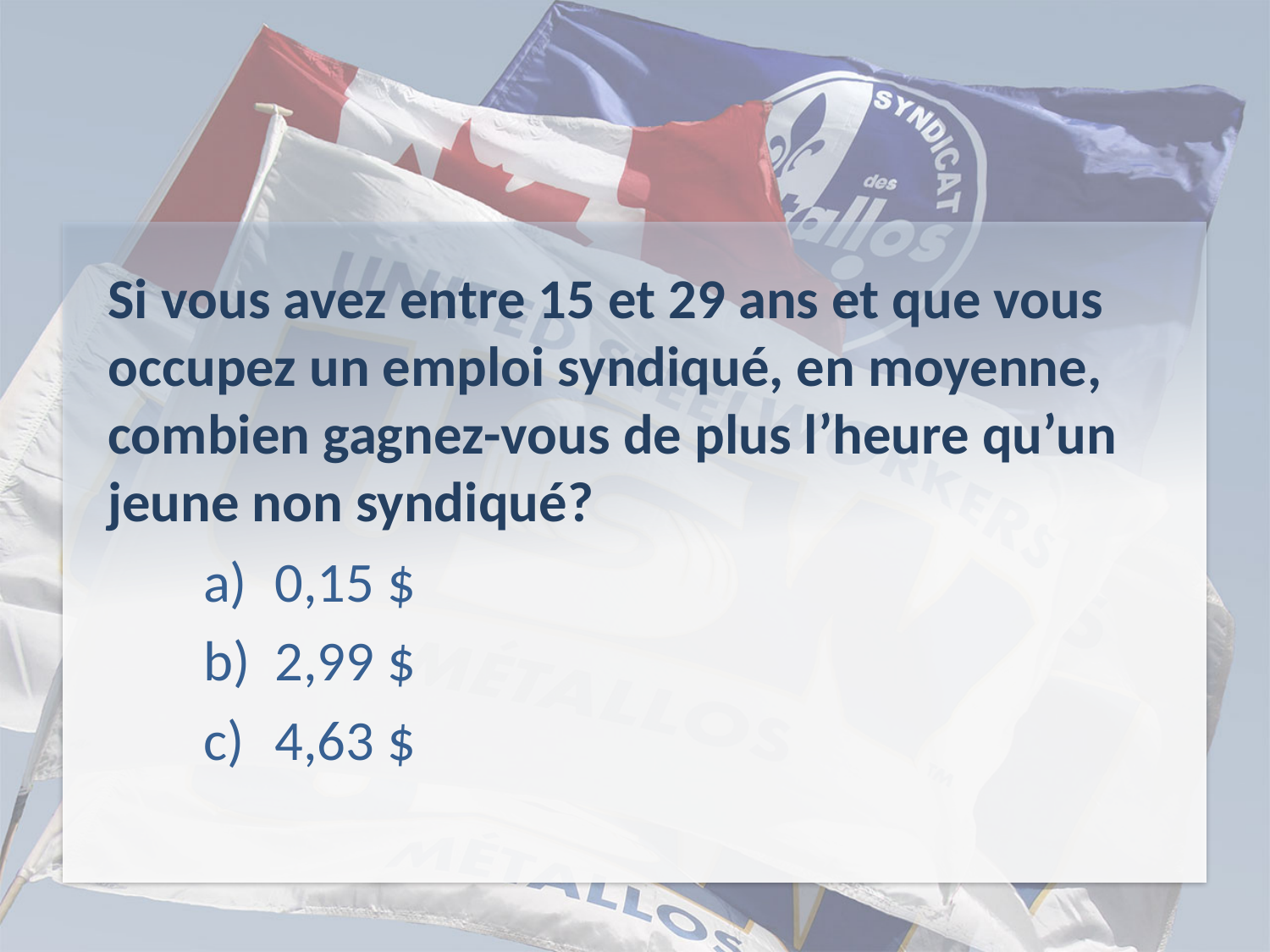

# Si vous avez entre 15 et 29 ans et que vous occupez un emploi syndiqué, en moyenne, combien gagnez-vous de plus l’heure qu’un jeune non syndiqué?
0,15 $
2,99 $
4,63 $